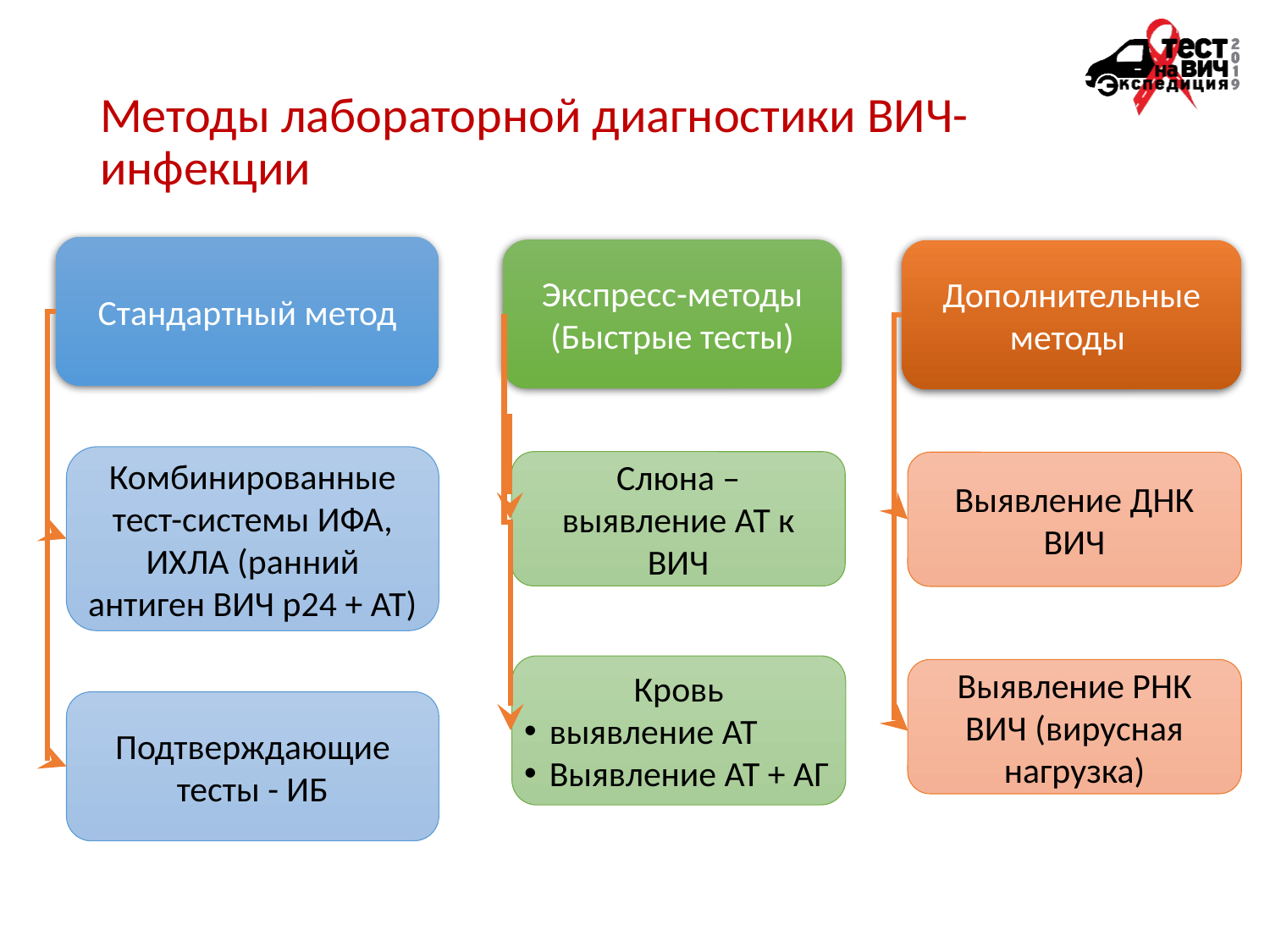

# Методы лабораторной диагностики ВИЧ-инфекции
Стандартный метод
Экспресс-методы (Быстрые тесты)
Дополнительные методы
Комбинированные тест-системы ИФА, ИХЛА (ранний антиген ВИЧ р24 + АТ)
Слюна – выявление АТ к ВИЧ
Выявление ДНК ВИЧ
Кровь
выявление АТ
Выявление АТ + АГ
Выявление РНК ВИЧ (вирусная нагрузка)
Подтверждающие тесты - ИБ